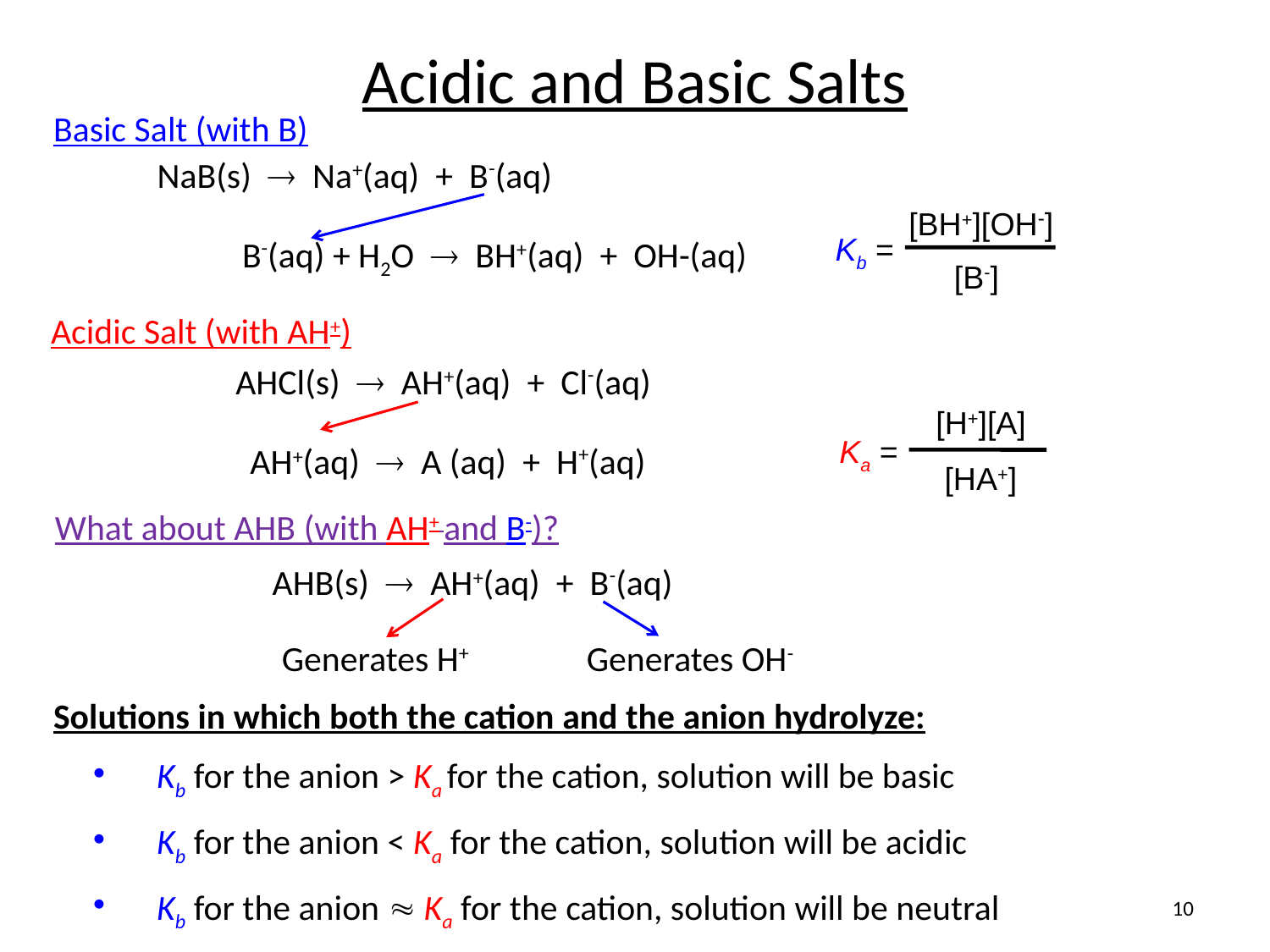

Acidic and Basic Salts
Basic Salt (with B)
NaB(s)  →  Na+(aq)  +  B-(aq)
[BH+][OH-]
Kb =

[B-]
B-(aq) + H2O  →  BH+(aq)  +  OH-(aq)
Acidic Salt (with AH+)
AHCl(s)  →  AH+(aq)  +  Cl-(aq)
[H+][A]
Ka =

[HA+]
AH+(aq)  →  A (aq)  +  H+(aq)
What about AHB (with AH+ and B-)?
AHB(s)  →  AH+(aq)  +  B-(aq)
Generates H+
Generates OH-
Solutions in which both the cation and the anion hydrolyze:
Kb for the anion > Ka for the cation, solution will be basic
Kb for the anion < Ka for the cation, solution will be acidic
Kb for the anion ≈ Ka for the cation, solution will be neutral
10